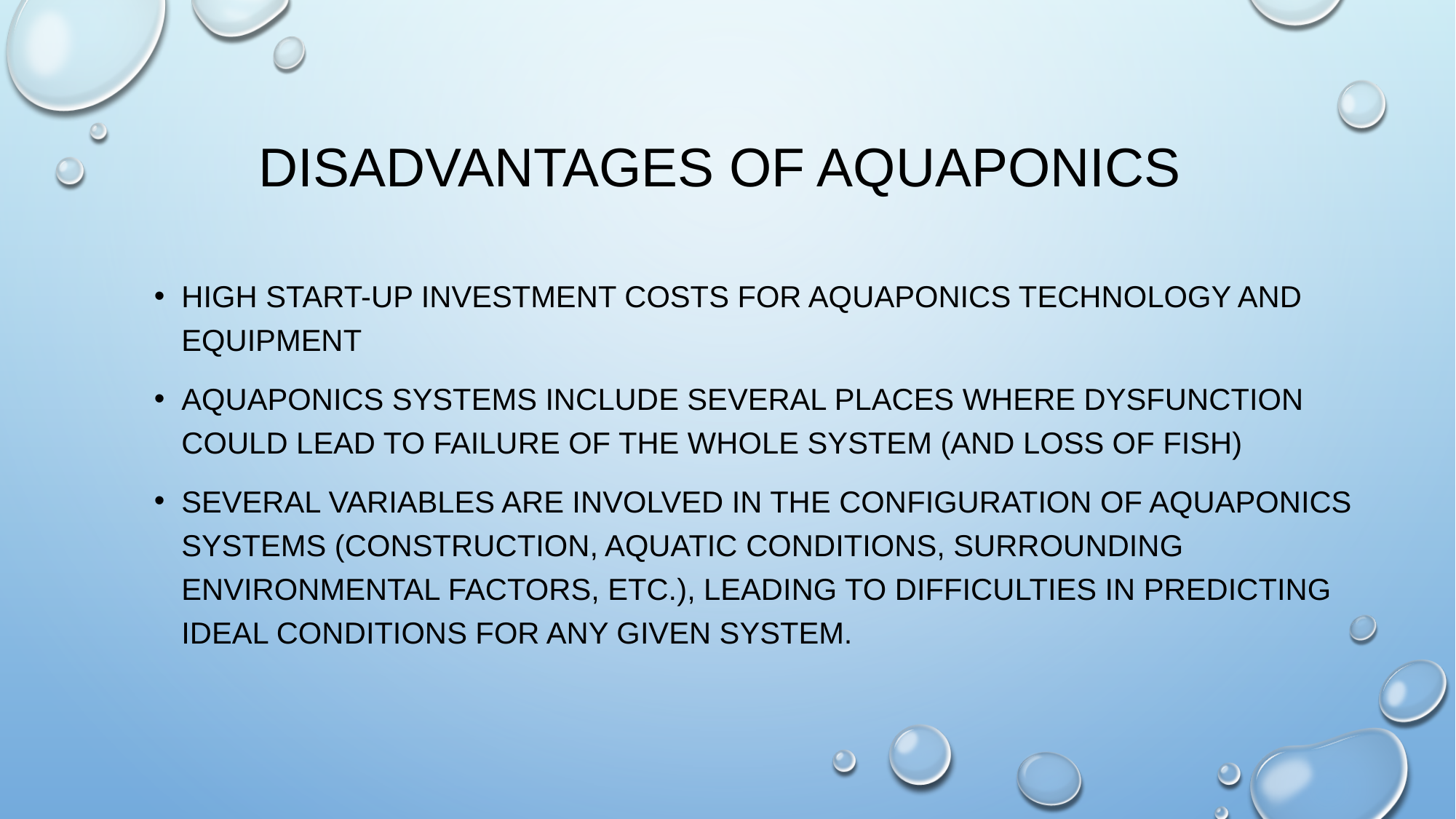

# Disadvantages of aquaponics
High start-up investment costs for aquaponics technology and equipment
Aquaponics systems include several places where dysfunction could lead to failure of the whole system (and loss of fish)
Several variables are involved in the configuration of aquaponics systems (construction, aquatic conditions, surrounding environmental factors, etc.), leading to difficulties in predicting ideal conditions for any given system.